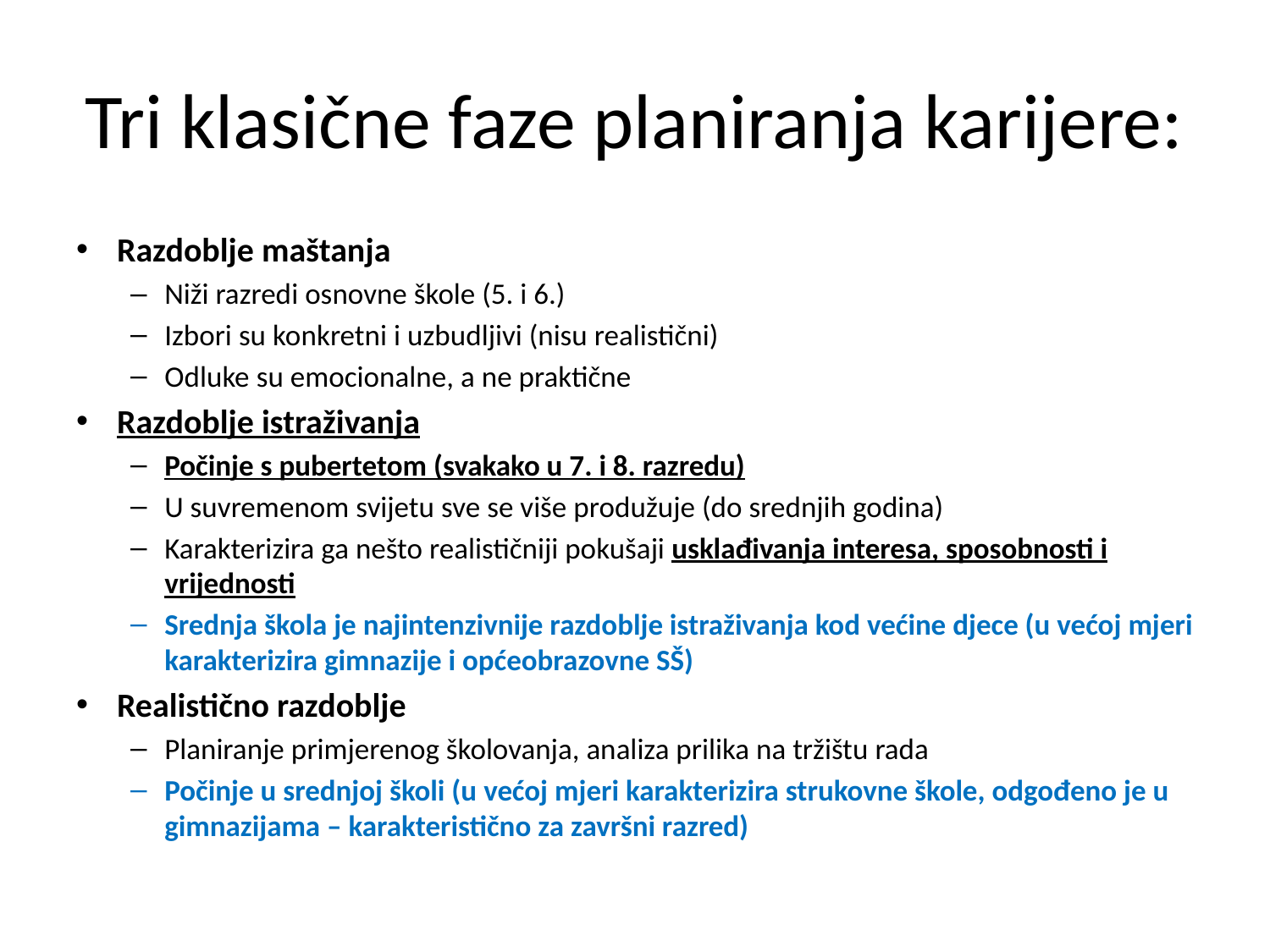

# Tri klasične faze planiranja karijere:
Razdoblje maštanja
Niži razredi osnovne škole (5. i 6.)
Izbori su konkretni i uzbudljivi (nisu realistični)
Odluke su emocionalne, a ne praktične
Razdoblje istraživanja
Počinje s pubertetom (svakako u 7. i 8. razredu)
U suvremenom svijetu sve se više produžuje (do srednjih godina)
Karakterizira ga nešto realističniji pokušaji usklađivanja interesa, sposobnosti i vrijednosti
Srednja škola je najintenzivnije razdoblje istraživanja kod većine djece (u većoj mjeri karakterizira gimnazije i općeobrazovne SŠ)
Realistično razdoblje
Planiranje primjerenog školovanja, analiza prilika na tržištu rada
Počinje u srednjoj školi (u većoj mjeri karakterizira strukovne škole, odgođeno je u gimnazijama – karakteristično za završni razred)